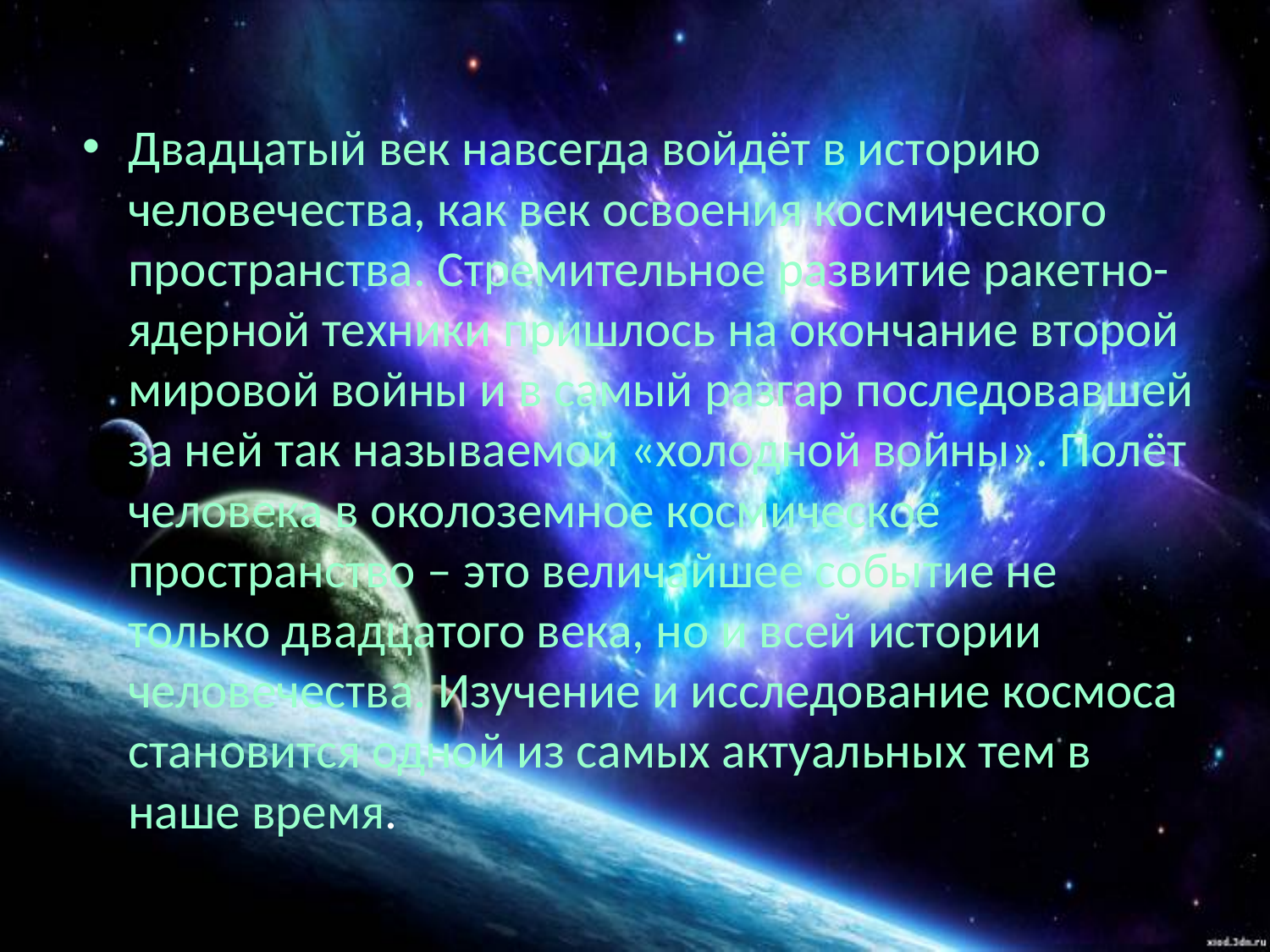

#
Двадцатый век навсегда войдёт в историю человечества, как век освоения космического пространства. Стремительное развитие ракетно-ядерной техники пришлось на окончание второй мировой войны и в самый разгар последовавшей за ней так называемой «холодной войны». Полёт человека в околоземное космическое пространство – это величайшее событие не только двадцатого века, но и всей истории человечества. Изучение и исследование космоса становится одной из самых актуальных тем в наше время.